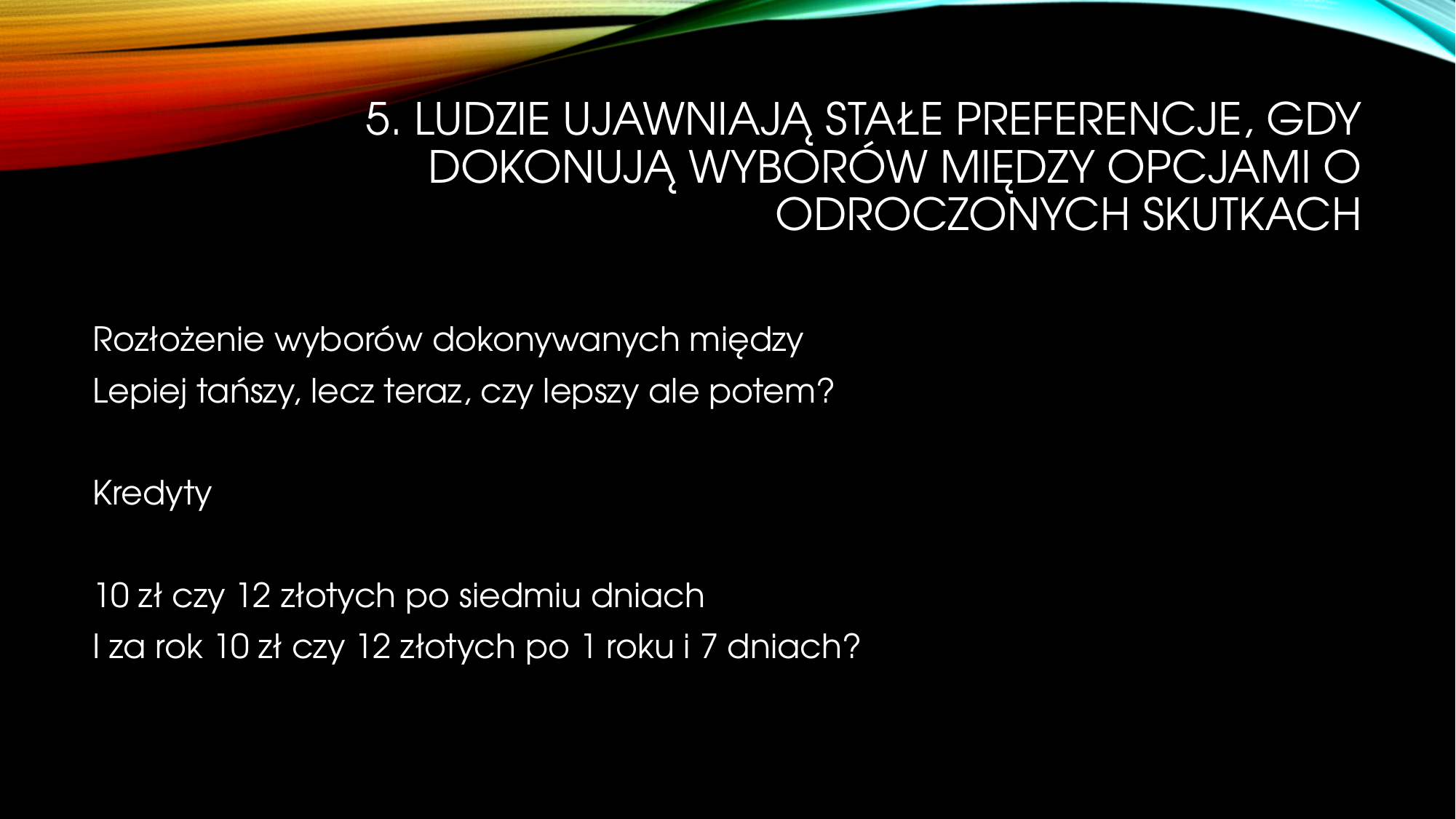

# 5. Ludzie ujawniają stałe preferencje, gdy dokonują wyborów między opcjami o odroczonych skutkach

Rozłożenie wyborów dokonywanych między
Lepiej tańszy, lecz teraz, czy lepszy ale potem?

Kredyty

10 zł czy 12 złotych po siedmiu dniach
I za rok 10 zł czy 12 złotych po 1 roku i 7 dniach?